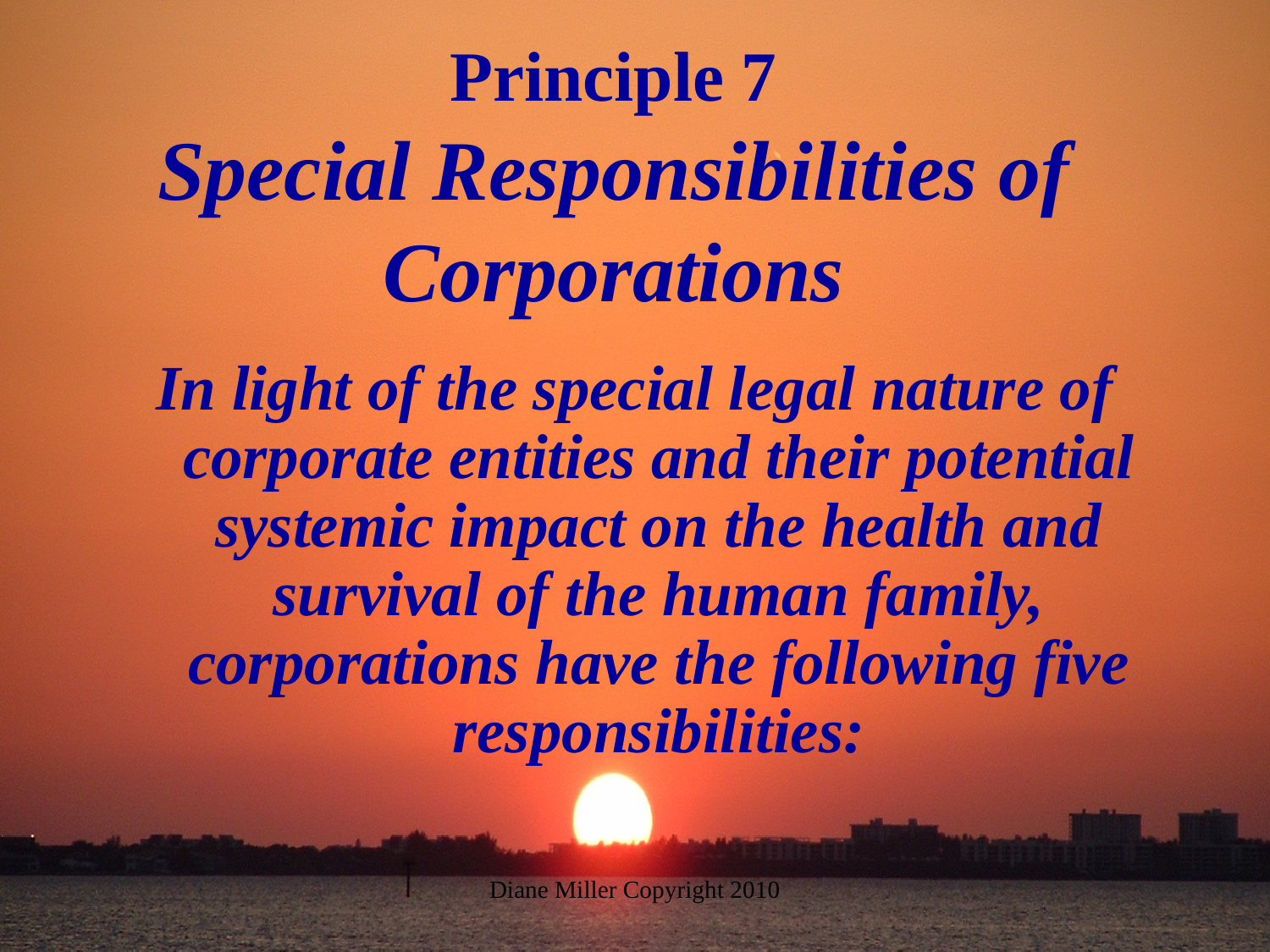

# Principle 7 Special Responsibilities of Corporations
In light of the special legal nature of corporate entities and their potential systemic impact on the health and survival of the human family, corporations have the following five responsibilities:
Diane Miller Copyright 2010